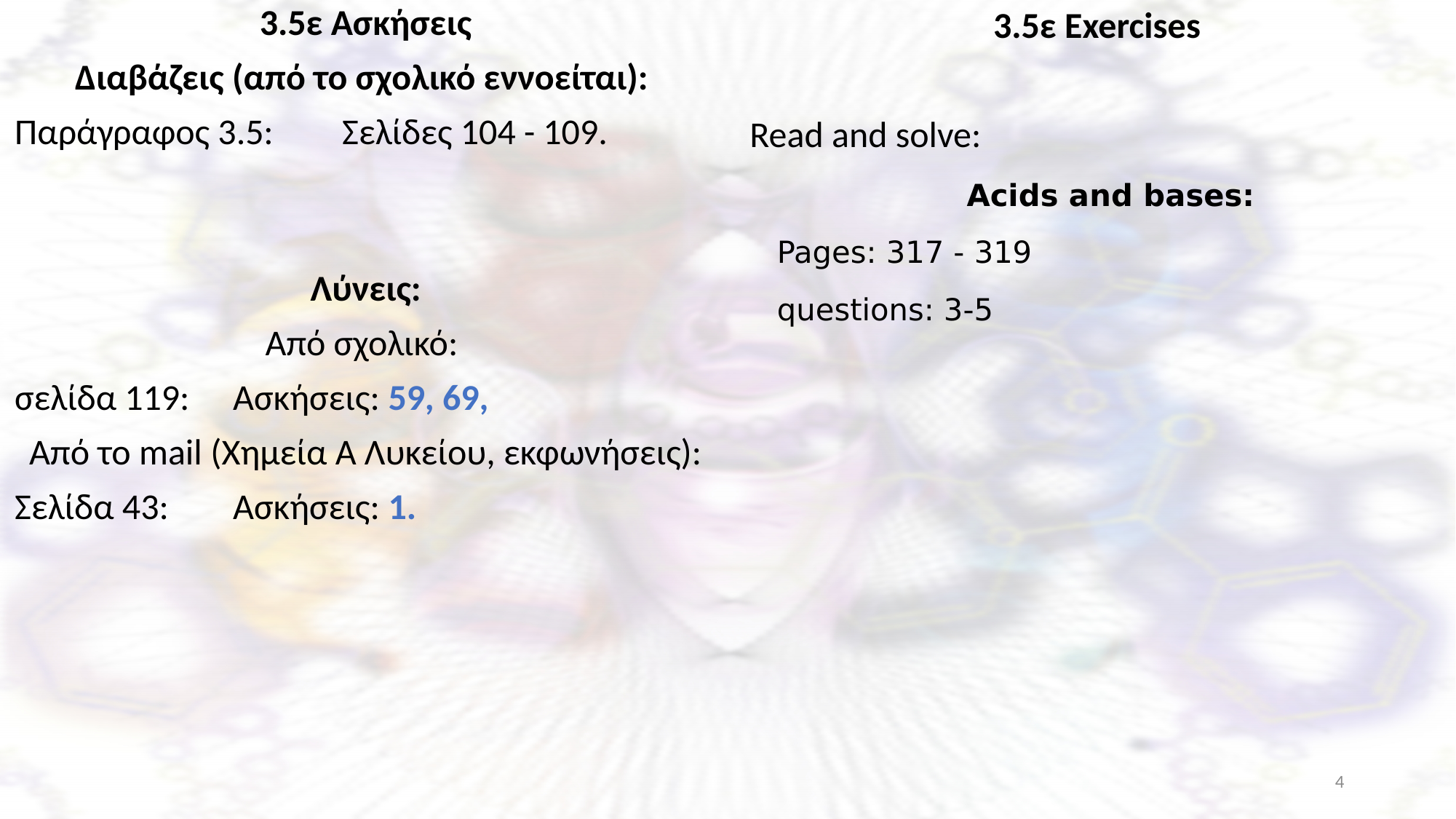

3.5ε Ασκήσεις
Διαβάζεις (από το σχολικό εννοείται):
Παράγραφος 3.5:	Σελίδες 104 - 109.

Λύνεις:
Από σχολικό:
σελίδα 119:	Ασκήσεις: 59, 69,
Από το mail (Χημεία Α Λυκείου, εκφωνήσεις):
Σελίδα 43:	Ασκήσεις: 1.
3.5ε Exercises

Read and solve:
Acids and bases:
Pages: 317 - 319
questions: 3-5

4
Ξενοφώντας Ασβός, PhD, χημικός